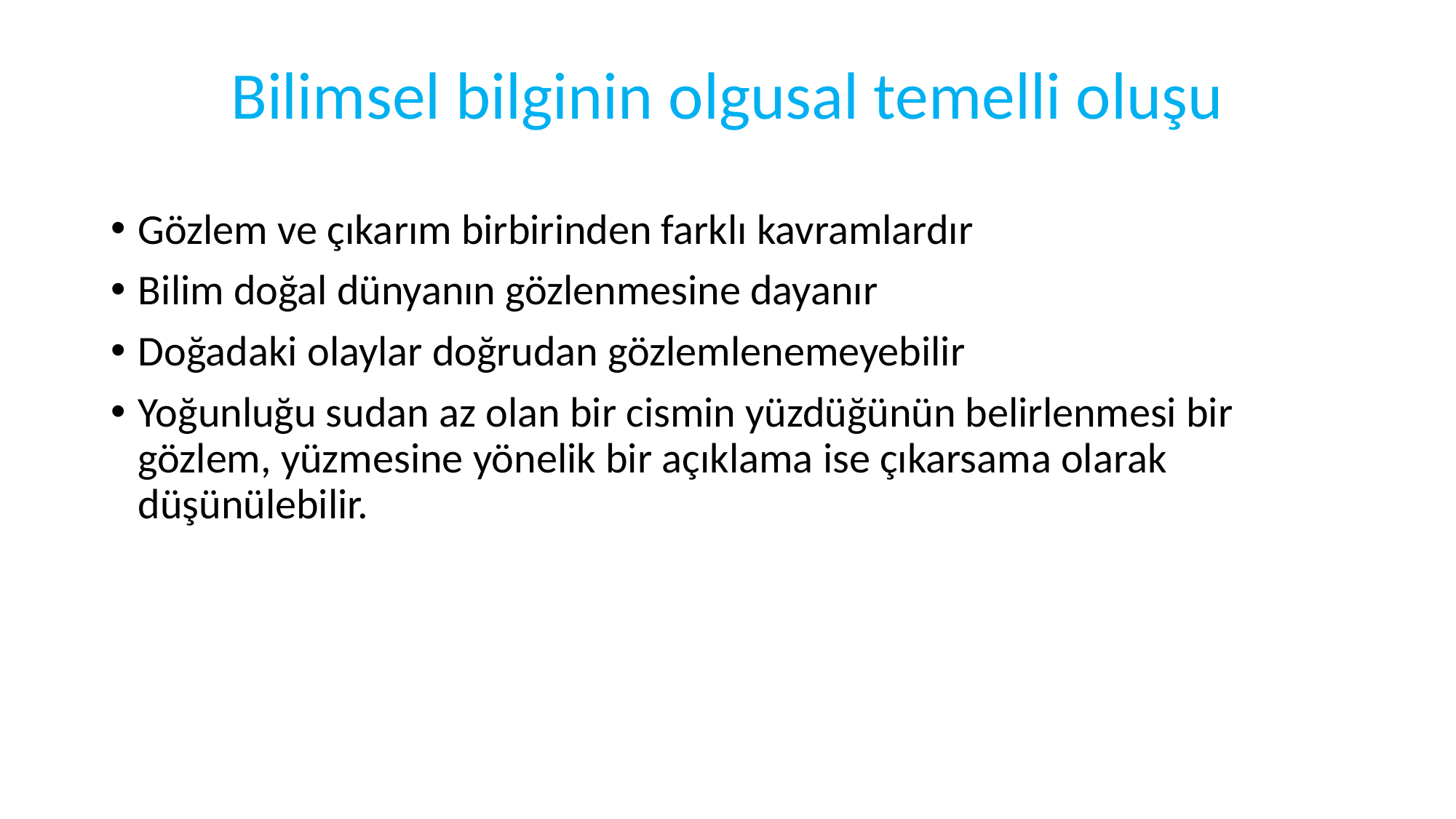

# Bilimsel bilginin olgusal temelli oluşu
Gözlem ve çıkarım birbirinden farklı kavramlardır
Bilim doğal dünyanın gözlenmesine dayanır
Doğadaki olaylar doğrudan gözlemlenemeyebilir
Yoğunluğu sudan az olan bir cismin yüzdüğünün belirlenmesi bir gözlem, yüzmesine yönelik bir açıklama ise çıkarsama olarak düşünülebilir.